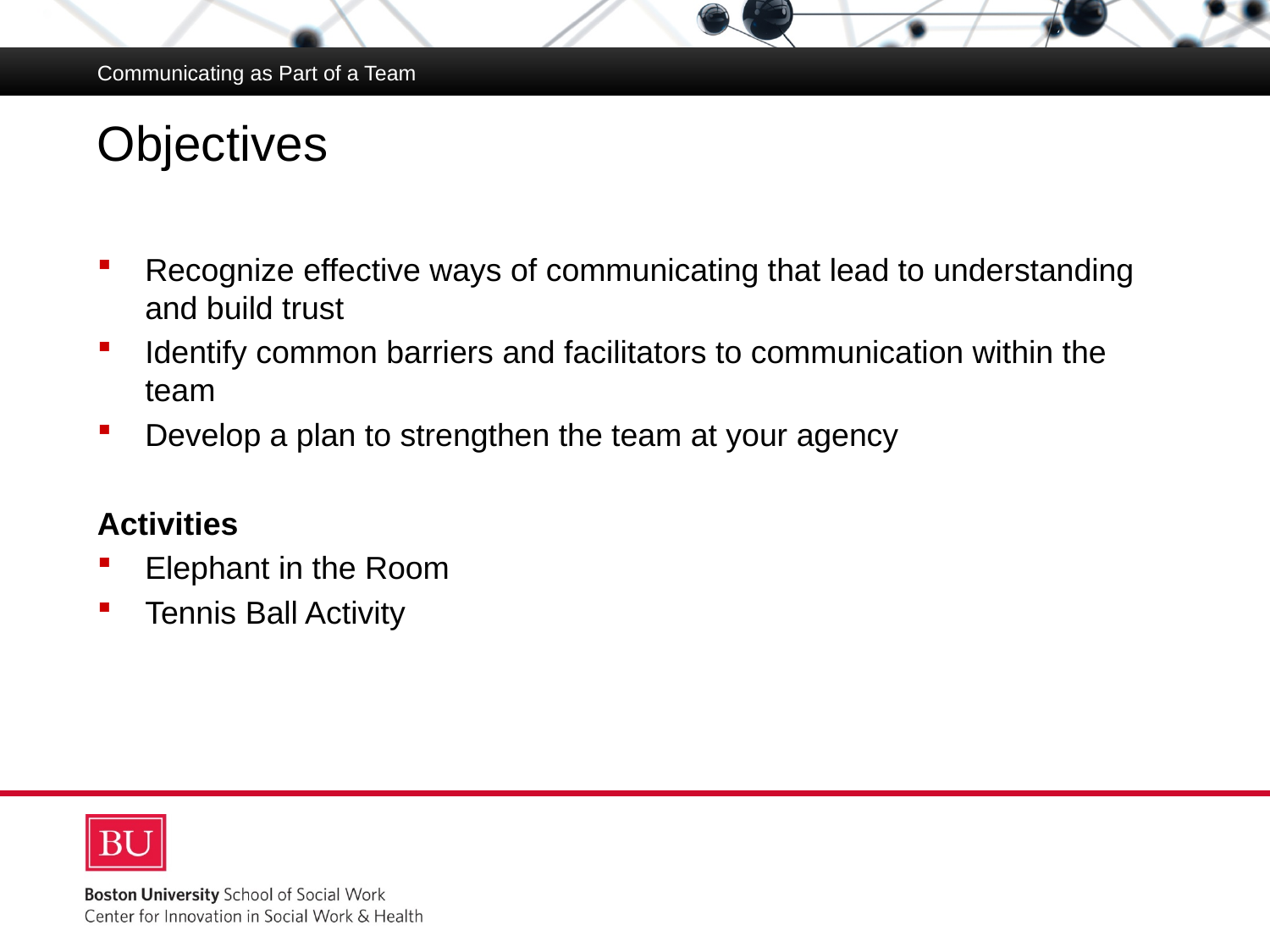

Communicating as Part of a Team
# Objectives
Recognize effective ways of communicating that lead to understanding and build trust
Identify common barriers and facilitators to communication within the team
Develop a plan to strengthen the team at your agency

Activities
Elephant in the Room
Tennis Ball Activity